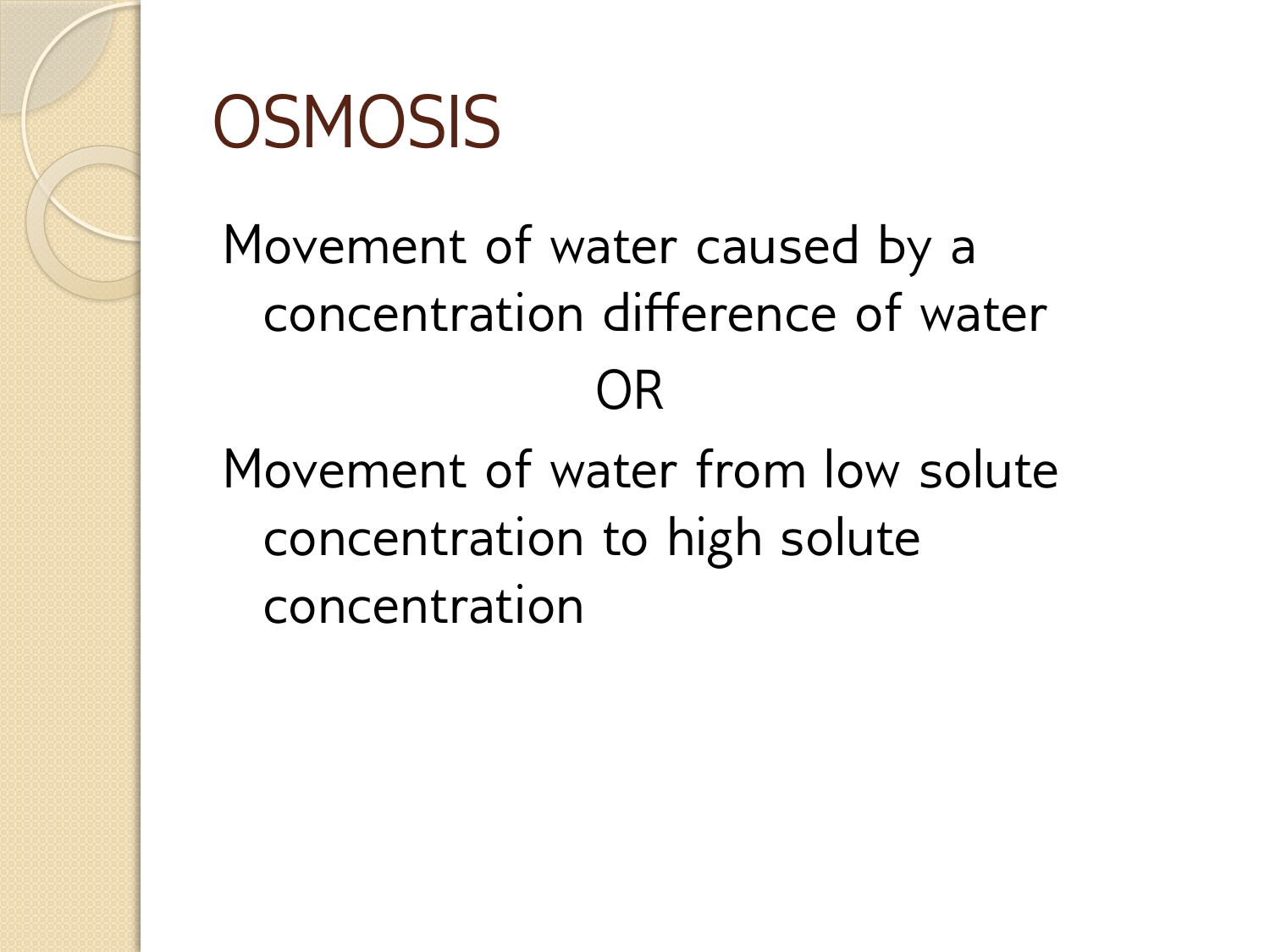

# OSMOSIS
Movement of water caused by a concentration difference of water
                      OR
Movement of water from low solute concentration to high solute concentration